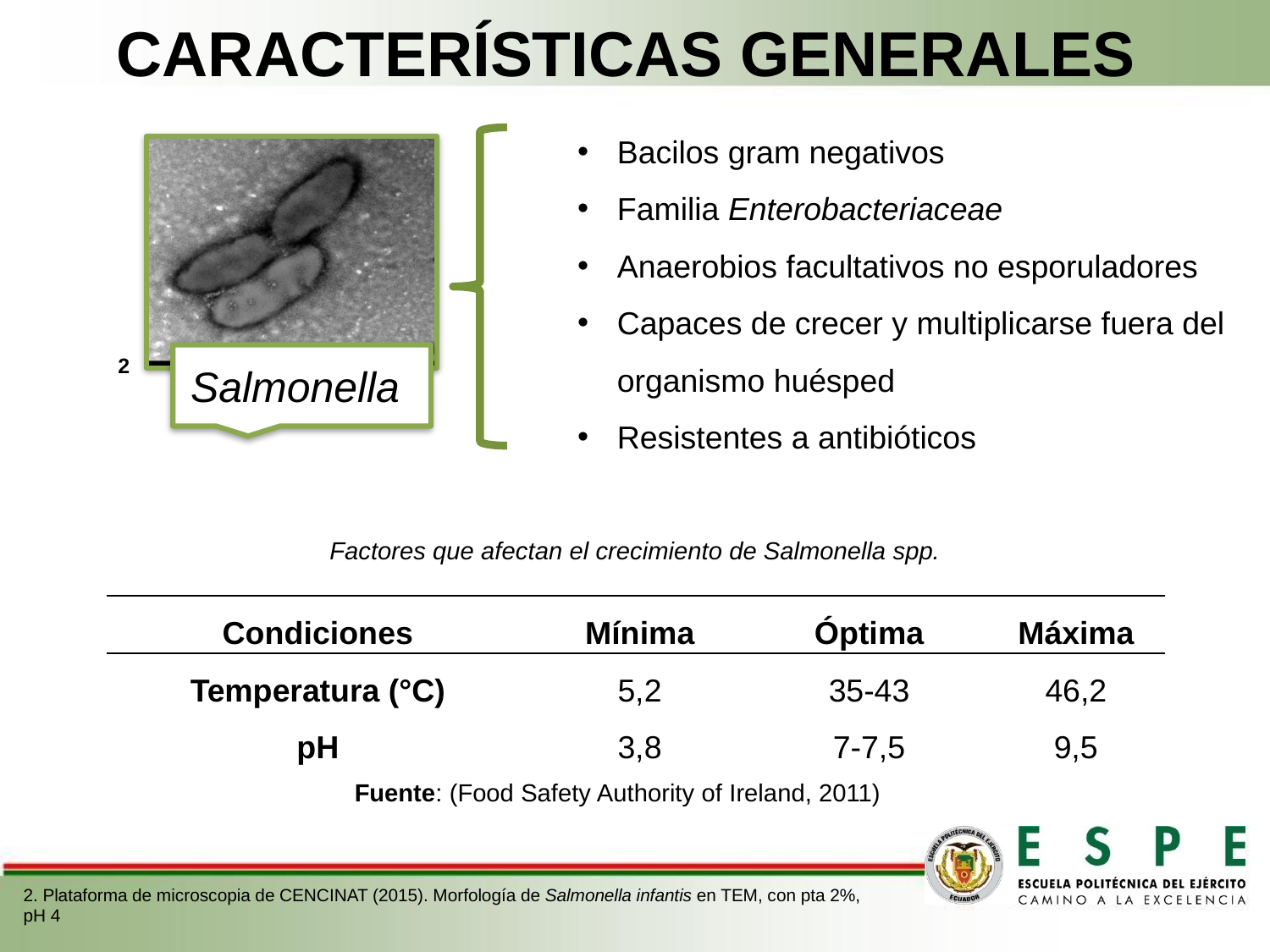

CARACTERÍSTICAS GENERALES
Bacilos gram negativos
Familia Enterobacteriaceae
Anaerobios facultativos no esporuladores
Capaces de crecer y multiplicarse fuera del organismo huésped
Resistentes a antibióticos

Salmonella
2
Factores que afectan el crecimiento de Salmonella spp.
Fuente: (Food Safety Authority of Ireland, 2011)
| Condiciones | Mínima | Óptima | Máxima |
| --- | --- | --- | --- |
| Temperatura (°C) | 5,2 | 35-43 | 46,2 |
| pH | 3,8 | 7-7,5 | 9,5 |
2. Plataforma de microscopia de CENCINAT (2015). Morfología de Salmonella infantis en TEM, con pta 2%, pH 4